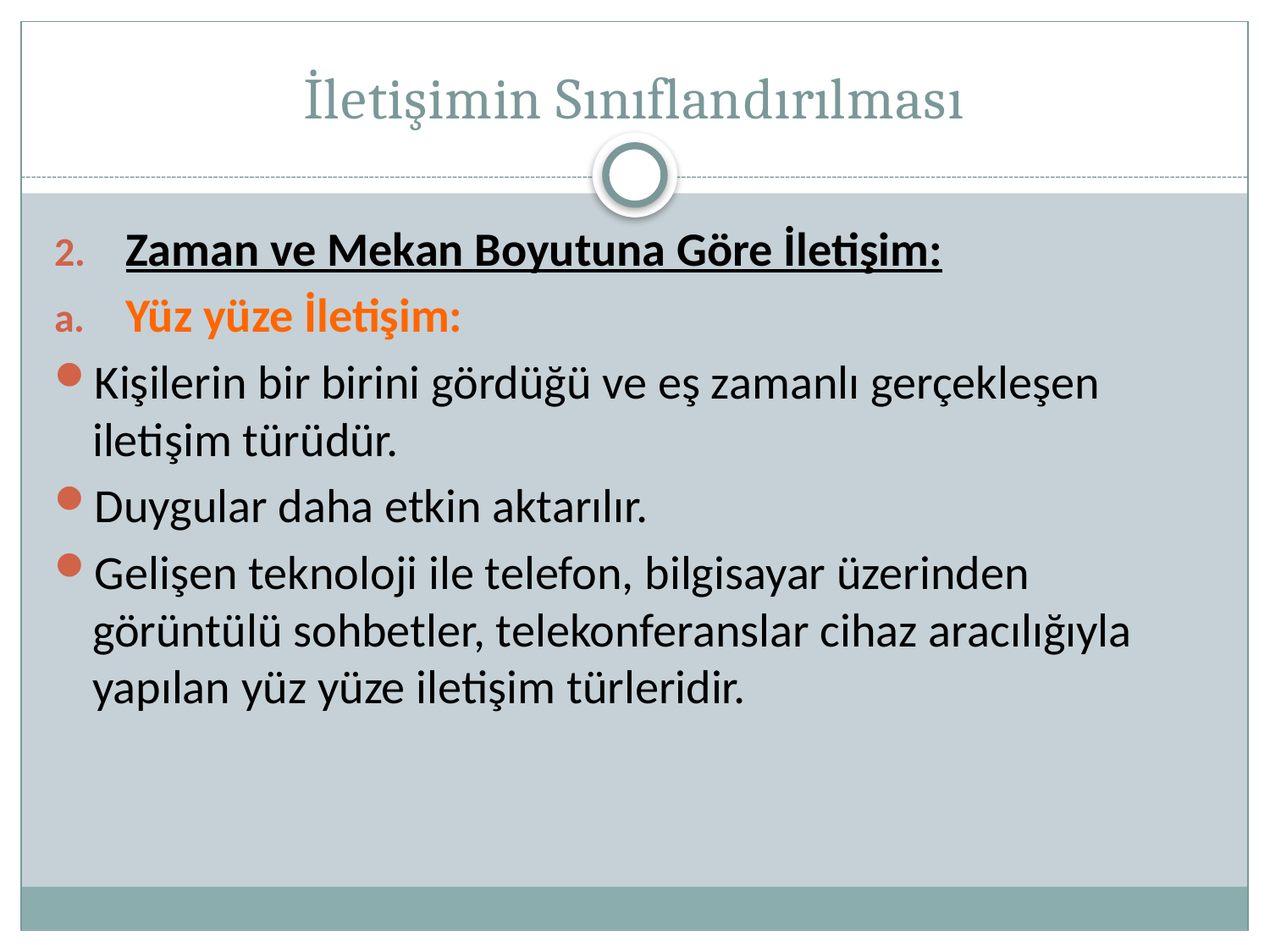

# İletişimin Sınıflandırılması
Zaman ve Mekan Boyutuna Göre İletişim:
Yüz yüze İletişim:
Kişilerin bir birini gördüğü ve eş zamanlı gerçekleşen iletişim türüdür.
Duygular daha etkin aktarılır.
Gelişen teknoloji ile telefon, bilgisayar üzerinden görüntülü sohbetler, telekonferanslar cihaz aracılığıyla yapılan yüz yüze iletişim türleridir.